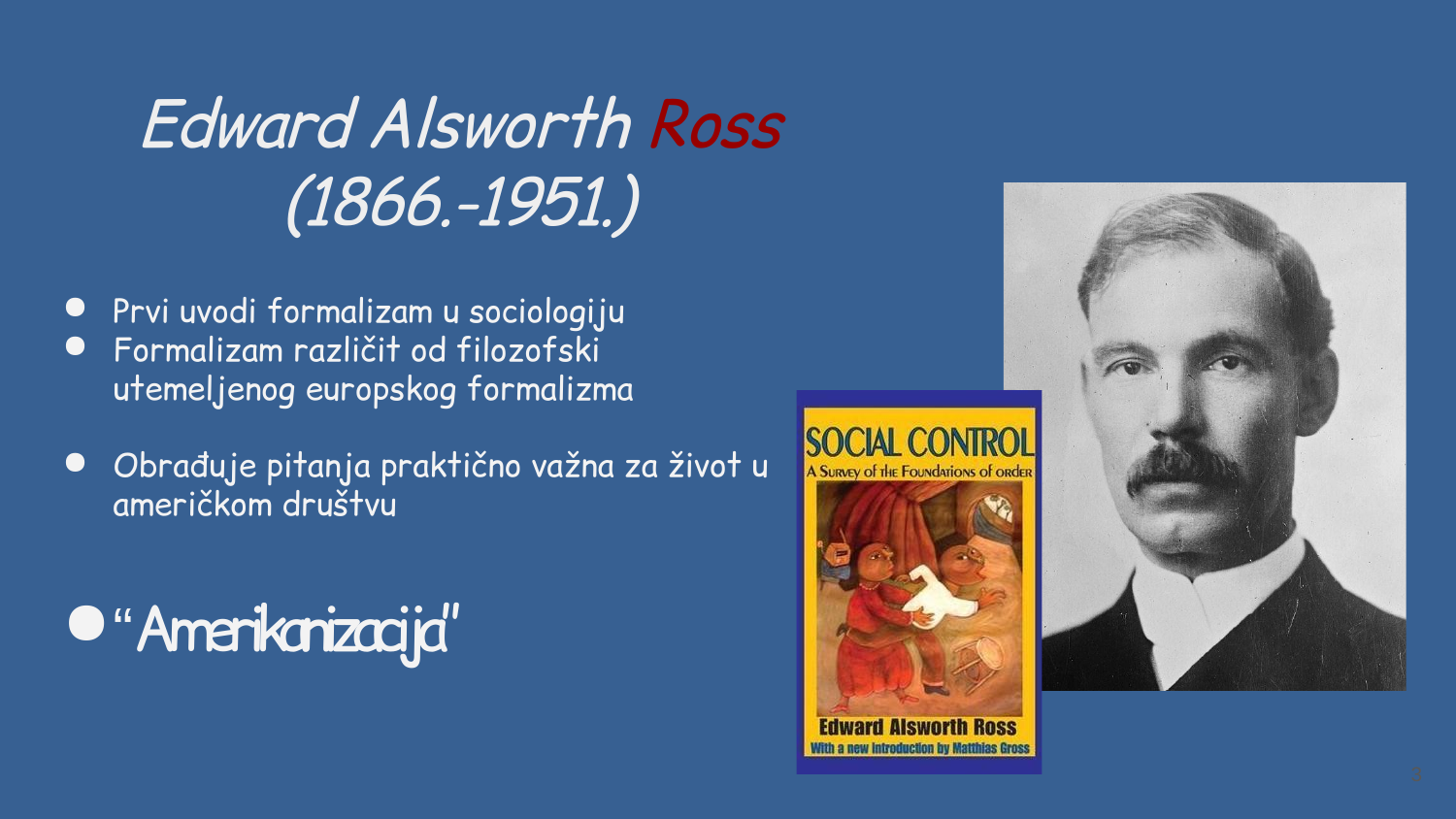

# Edward Alsworth Ross  (1866.-1951.)

Prvi uvodi formalizam u sociologiju
Formalizam različit od filozofski utemeljenog europskog formalizma

Obrađuje pitanja praktično važna za život u američkom društvu

“Amerikanizacija”

3